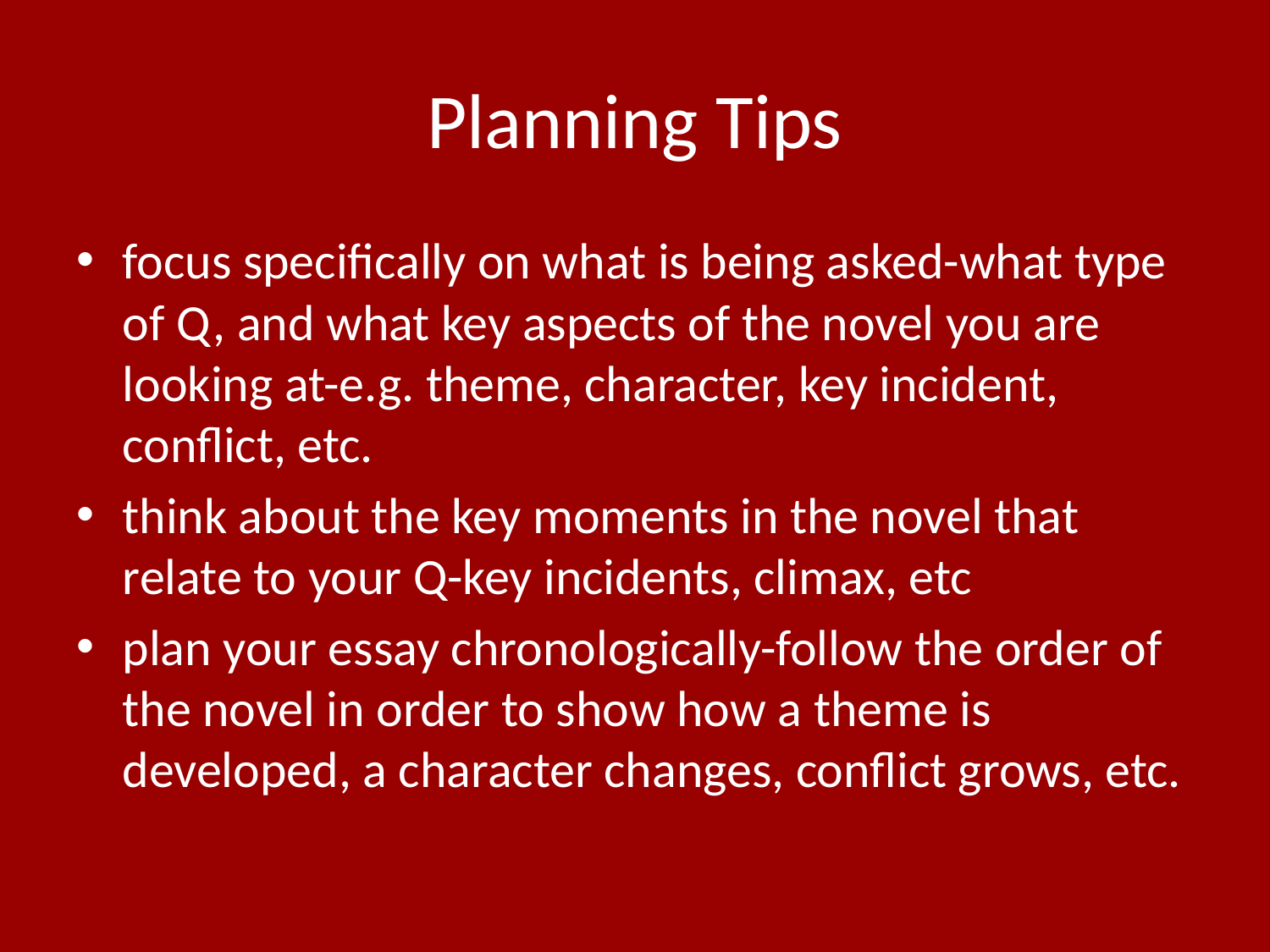

# Planning Tips
focus specifically on what is being asked-what type of Q, and what key aspects of the novel you are looking at-e.g. theme, character, key incident, conflict, etc.
think about the key moments in the novel that relate to your Q-key incidents, climax, etc
plan your essay chronologically-follow the order of the novel in order to show how a theme is developed, a character changes, conflict grows, etc.